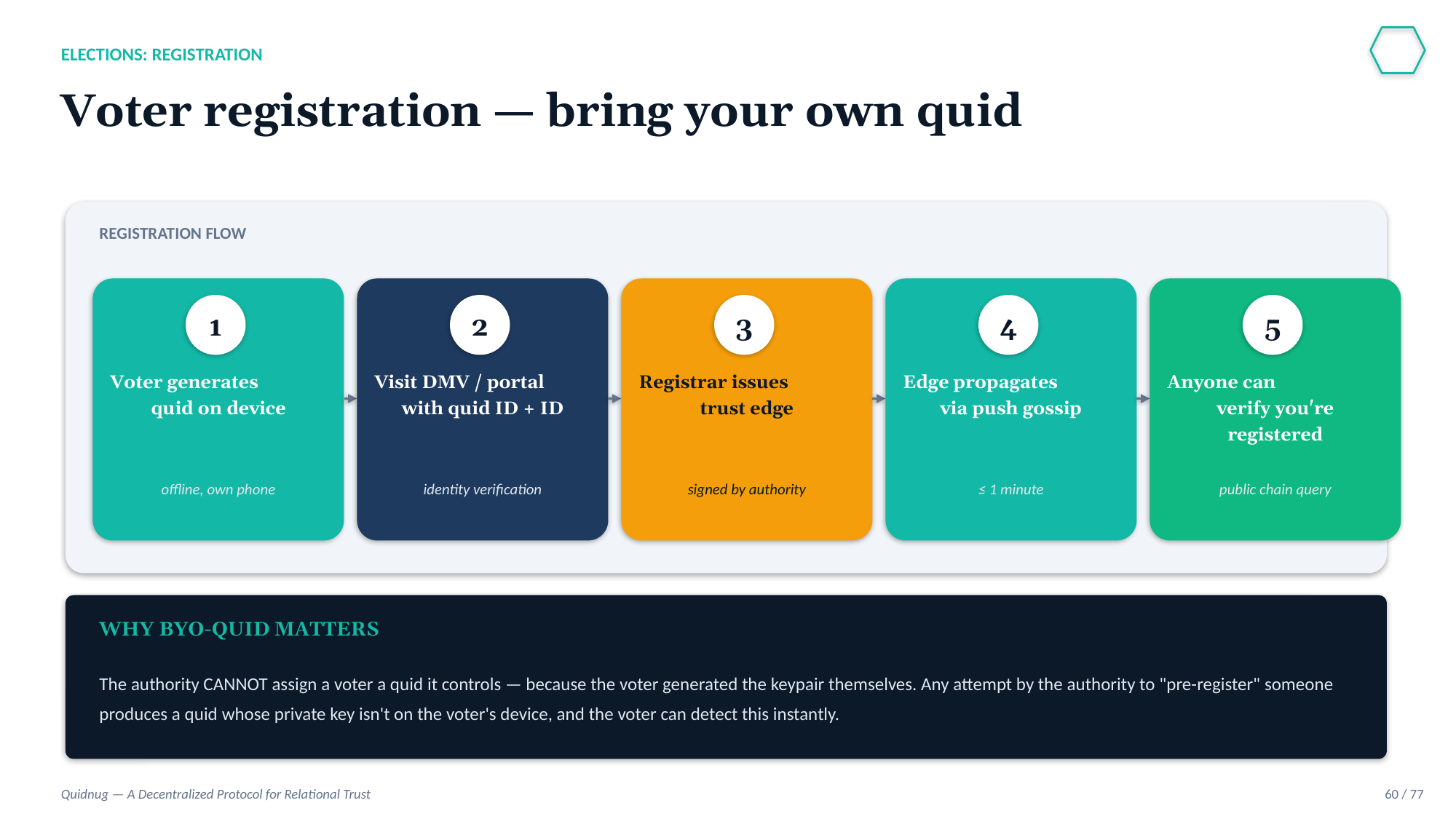

ELECTIONS: REGISTRATION
Voter registration — bring your own quid

REGISTRATION FLOW

1

2

3

4

5
Voter generates
quid on device
Visit DMV / portal
with quid ID + ID
Registrar issues
trust edge
Edge propagates
via push gossip
Anyone can
verify you're registered
offline, own phone
identity verification
signed by authority
≤ 1 minute
public chain query

WHY BYO-QUID MATTERS
The authority CANNOT assign a voter a quid it controls — because the voter generated the keypair themselves. Any attempt by the authority to "pre-register" someone produces a quid whose private key isn't on the voter's device, and the voter can detect this instantly.
Quidnug — A Decentralized Protocol for Relational Trust
60 / 77